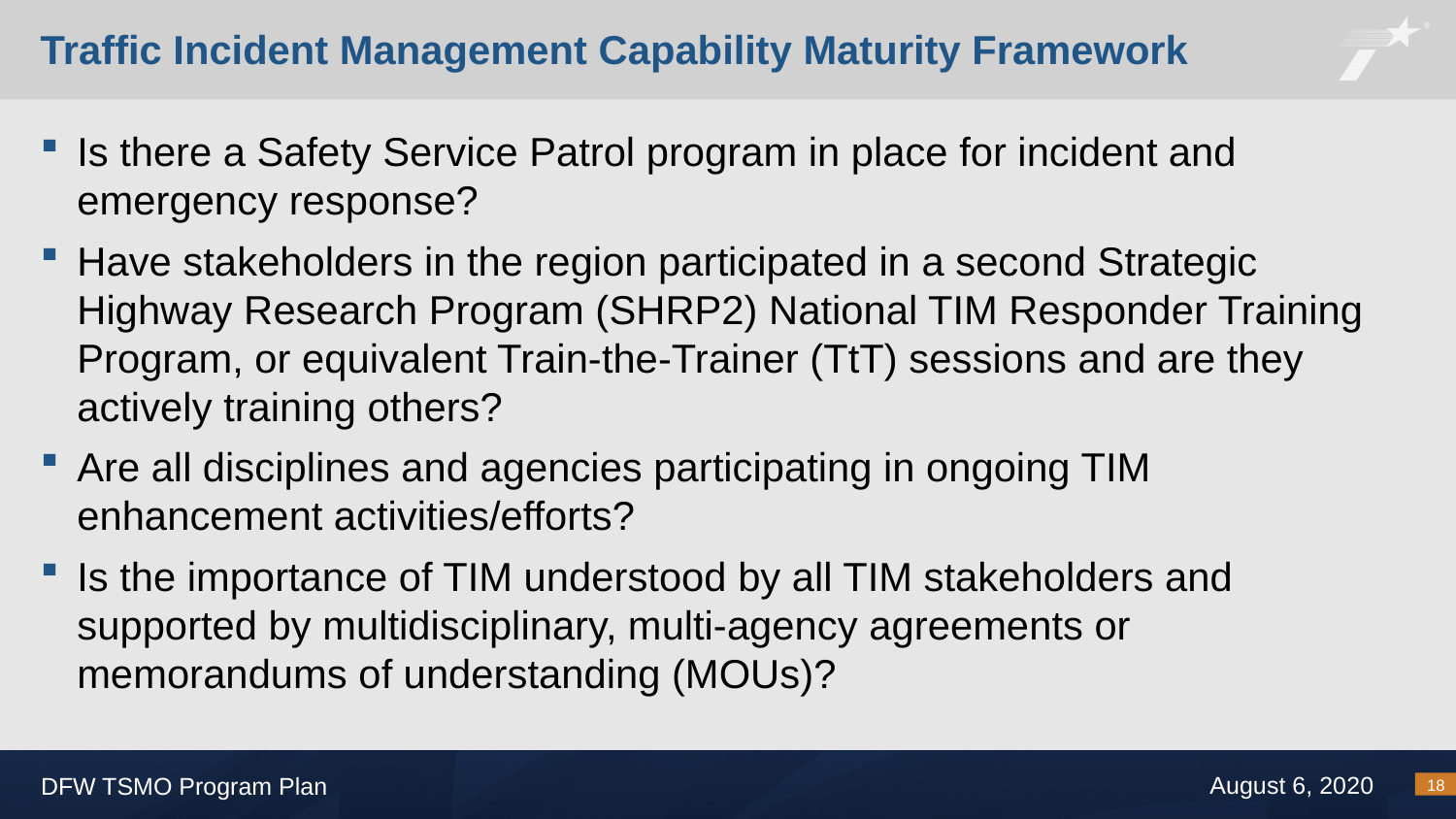

# Traffic Incident Management Capability Maturity Framework
Is there a Safety Service Patrol program in place for incident and emergency response?
Have stakeholders in the region participated in a second Strategic Highway Research Program (SHRP2) National TIM Responder Training Program, or equivalent Train-the-Trainer (TtT) sessions and are they actively training others?
Are all disciplines and agencies participating in ongoing TIM enhancement activities/efforts?
Is the importance of TIM understood by all TIM stakeholders and supported by multidisciplinary, multi-agency agreements or memorandums of understanding (MOUs)?

18